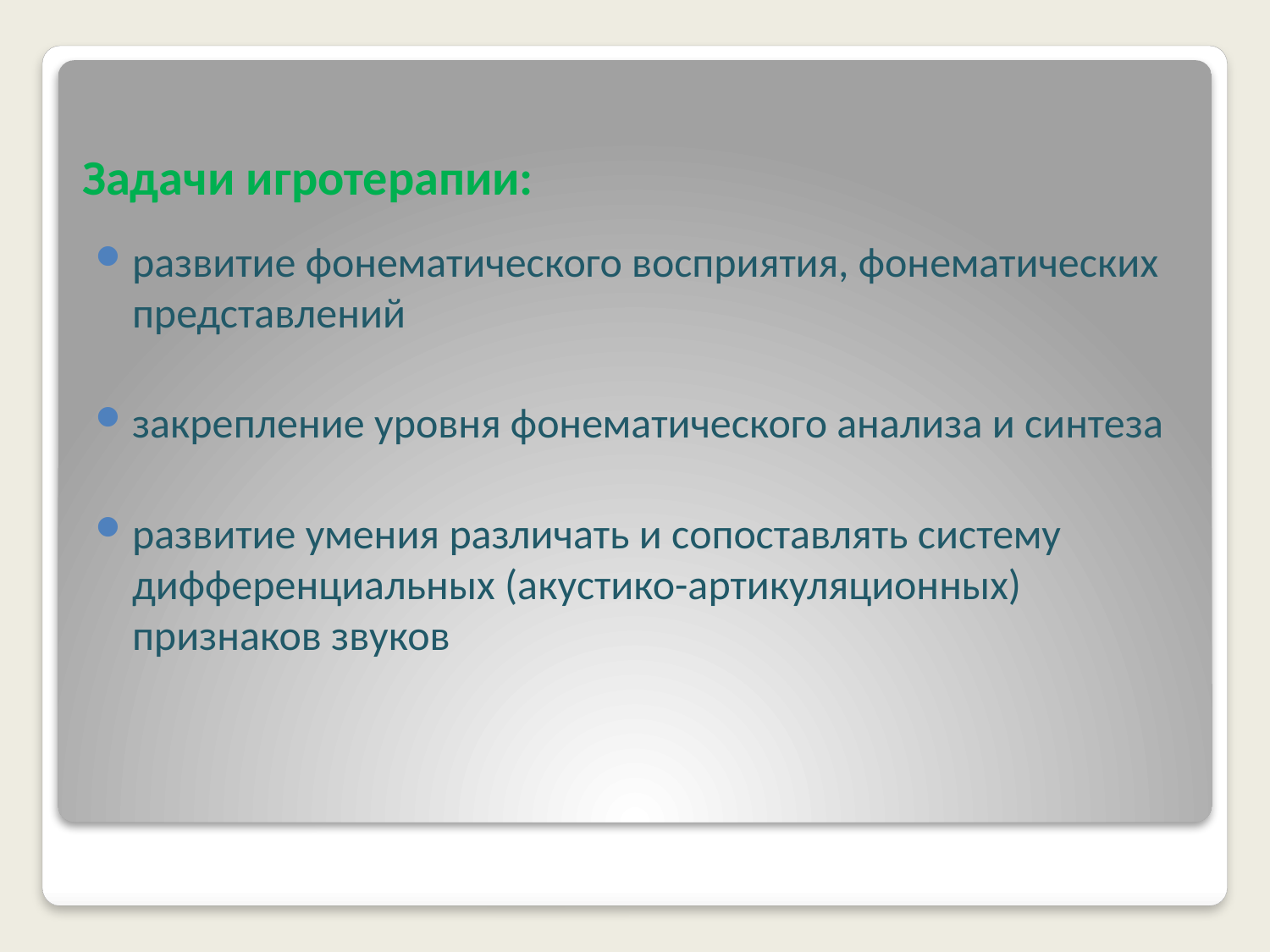

# Задачи игротерапии:
развитие фонематического восприятия, фонематических представлений

закрепление уровня фонематического анализа и синтеза

развитие умения различать и сопоставлять систему дифференциальных (акустико-артикуляционных) признаков звуков